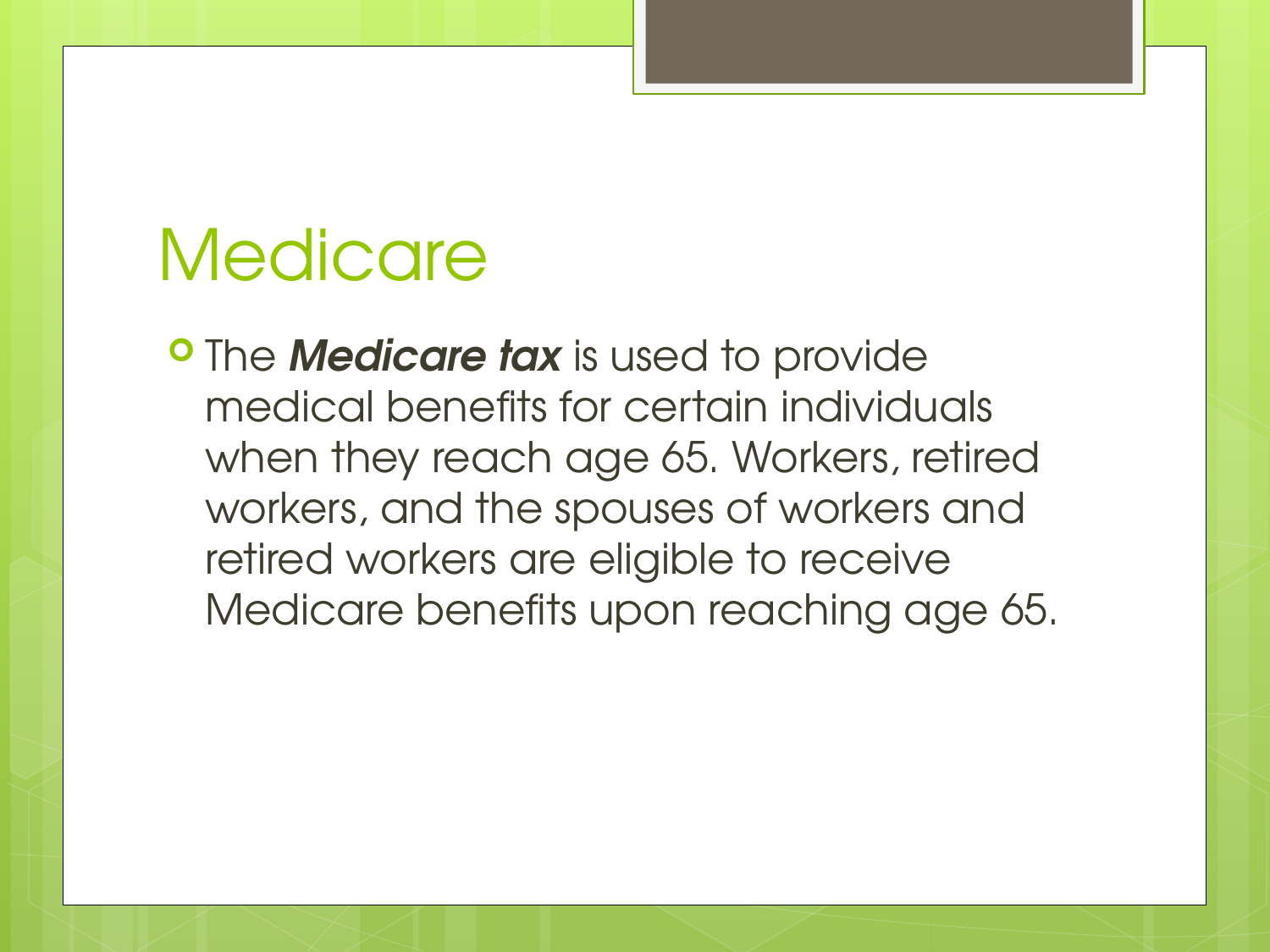

# Medicare
The Medicare tax is used to provide medical benefits for certain individuals when they reach age 65. Workers, retired workers, and the spouses of workers and retired workers are eligible to receive Medicare benefits upon reaching age 65.